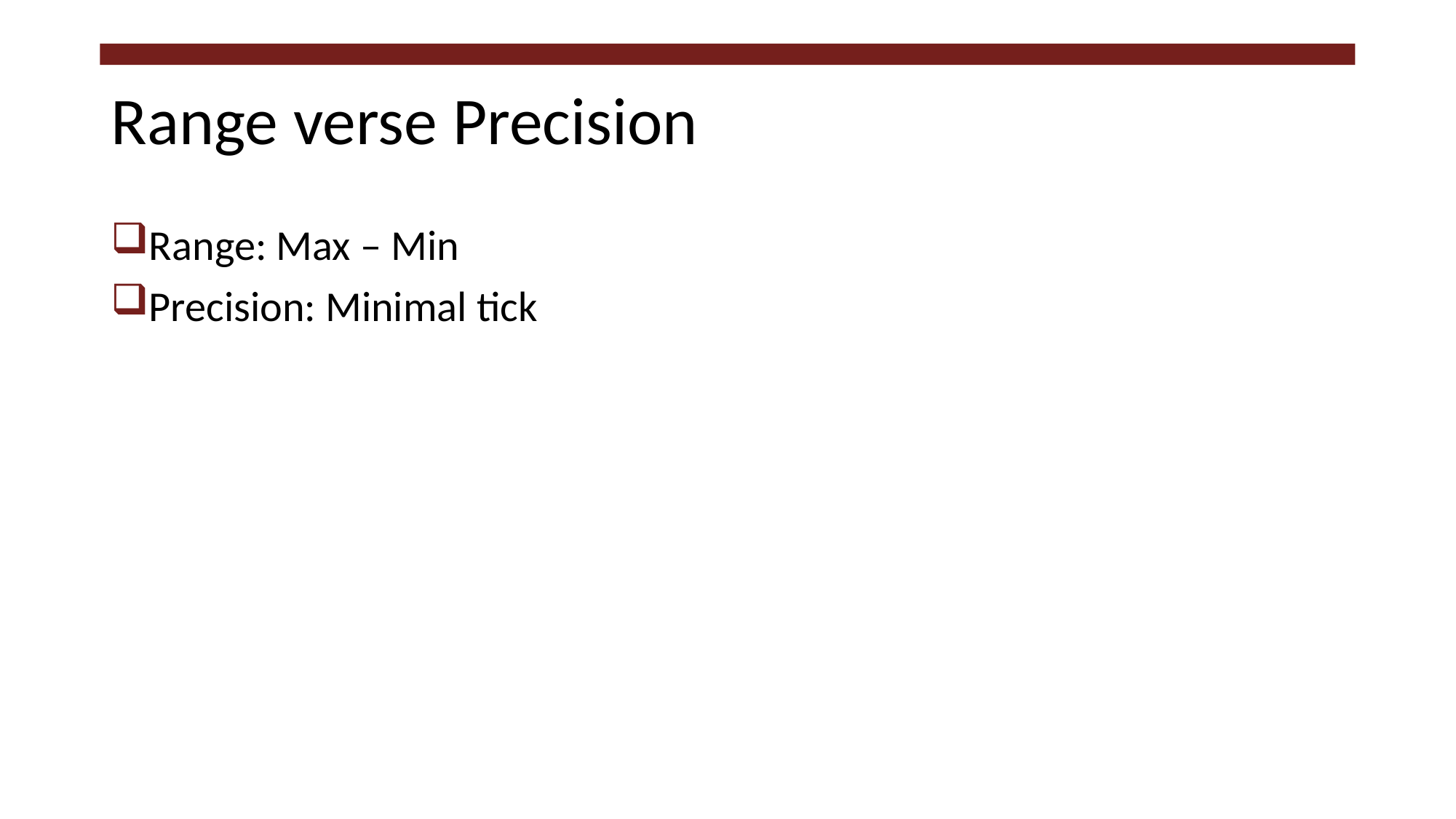

# Range verse Precision
Range: Max – Min
Precision: Minimal tick